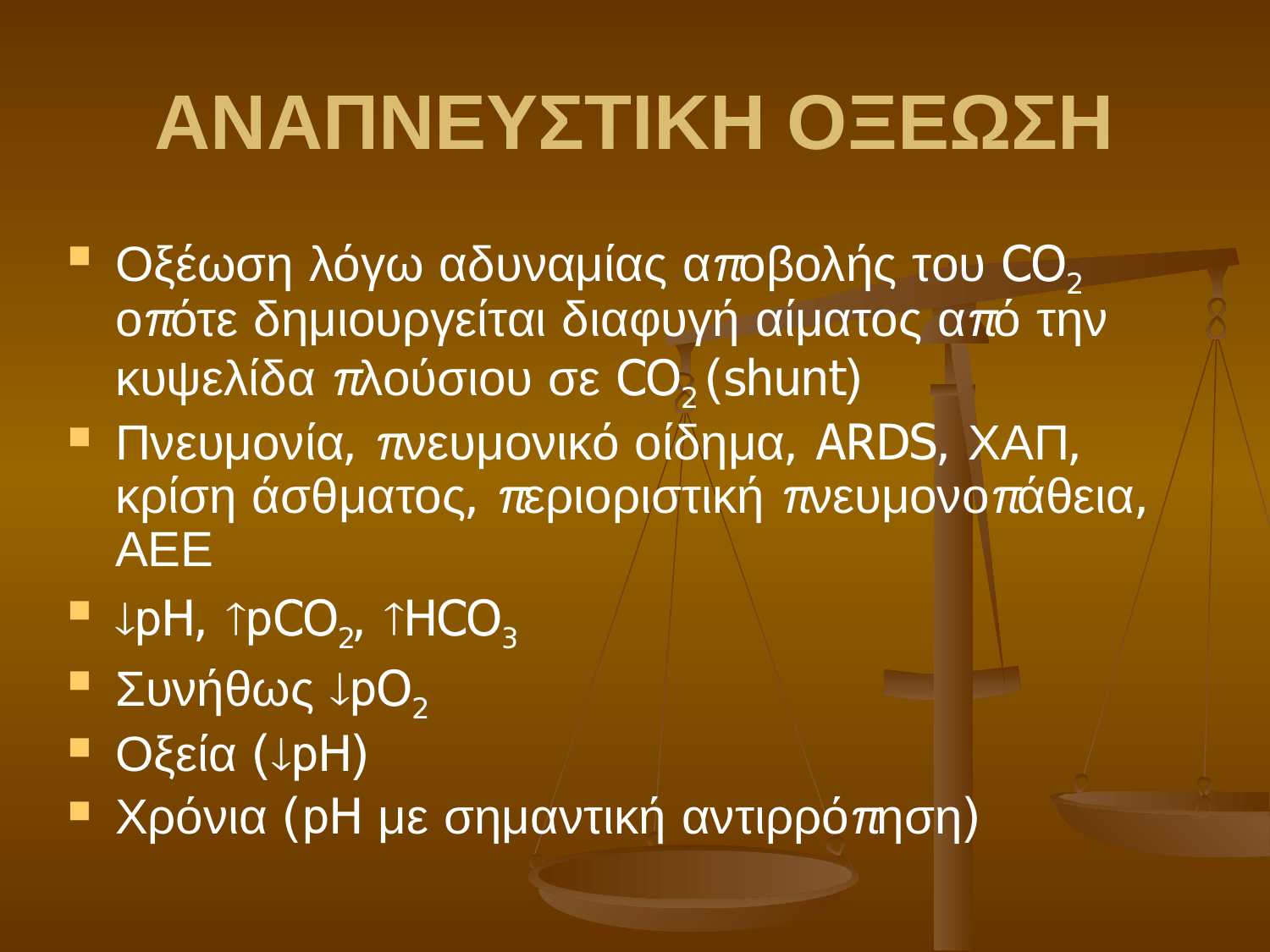

# ΑΝΑΠΝΕΥΣΤΙΚΗ ΟΞΕΩΣΗ
Οξέωση λόγω αδυναμίας αποβολής του CO2 οπότε δημιουργείται διαφυγή αίματος από την κυψελίδα πλούσιου σε CO2 (shunt)
Πνευμονία, πνευμονικό οίδημα, ARDS, ΧΑΠ, κρίση άσθματος, περιοριστική πνευμονοπάθεια, ΑΕΕ
↓pH, ↑pCO2, ↑HCO3
Συνήθως ↓pO2
Οξεία (↓pH)
Χρόνια (pH με σημαντική αντιρρόπηση)